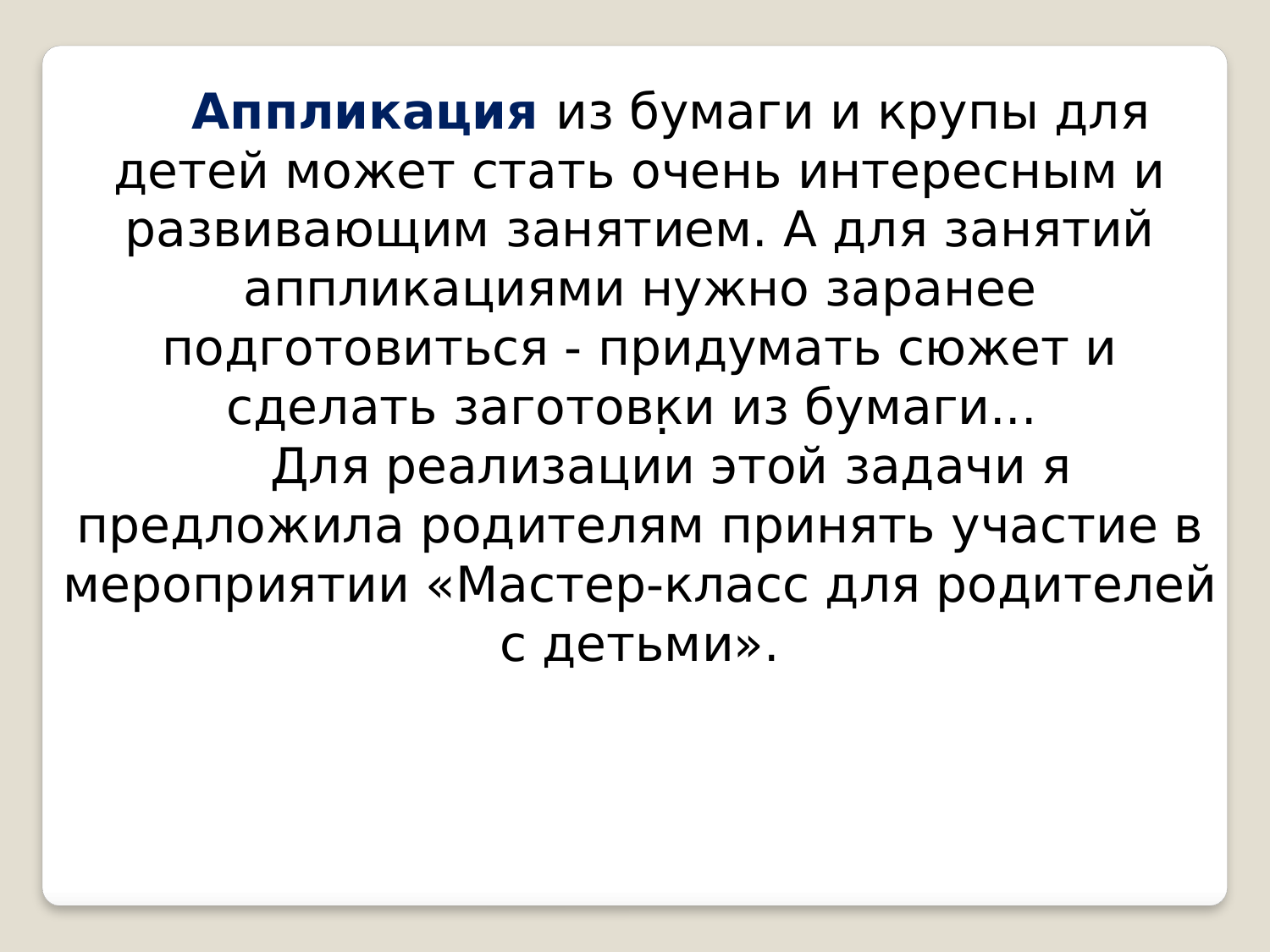

Аппликация из бумаги и крупы для детей может стать очень интересным и развивающим занятием. А для занятий аппликациями нужно заранее подготовиться - придумать сюжет и сделать заготовки из бумаги...
Для реализации этой задачи я предложила родителям принять участие в мероприятии «Мастер-класс для родителей с детьми».
.